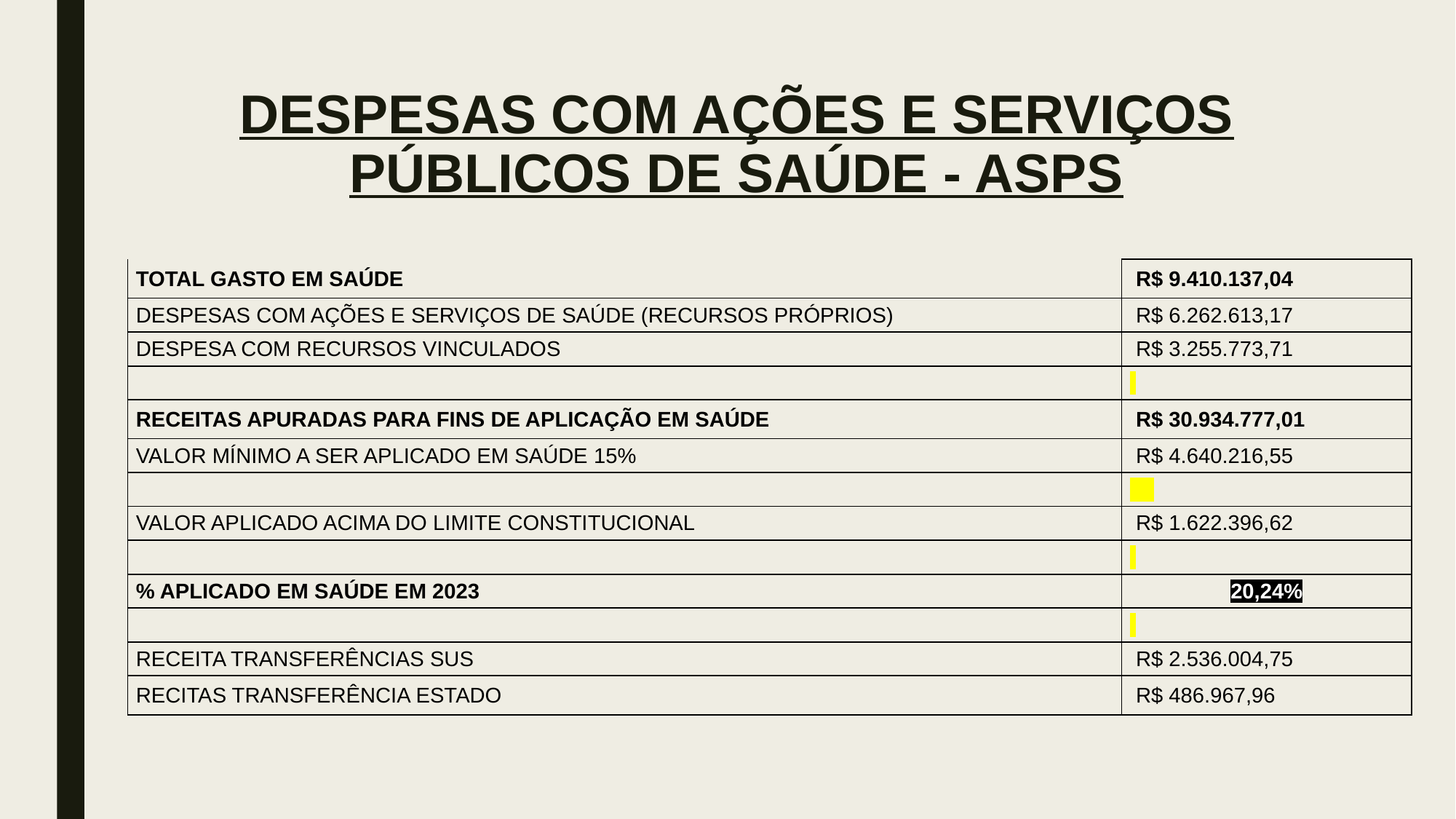

# DESPESAS COM AÇÕES E SERVIÇOS PÚBLICOS DE SAÚDE - ASPS
| TOTAL GASTO EM SAÚDE | R$ 9.410.137,04 |
| --- | --- |
| DESPESAS COM AÇÕES E SERVIÇOS DE SAÚDE (RECURSOS PRÓPRIOS) | R$ 6.262.613,17 |
| DESPESA COM RECURSOS VINCULADOS | R$ 3.255.773,71 |
|  |  |
| RECEITAS APURADAS PARA FINS DE APLICAÇÃO EM SAÚDE | R$ 30.934.777,01 |
| VALOR MÍNIMO A SER APLICADO EM SAÚDE 15% | R$ 4.640.216,55 |
|  |  |
| VALOR APLICADO ACIMA DO LIMITE CONSTITUCIONAL | R$ 1.622.396,62 |
|  |  |
| % APLICADO EM SAÚDE EM 2023 | 20,24% |
|  |  |
| RECEITA TRANSFERÊNCIAS SUS | R$ 2.536.004,75 |
| RECITAS TRANSFERÊNCIA ESTADO | R$ 486.967,96 |